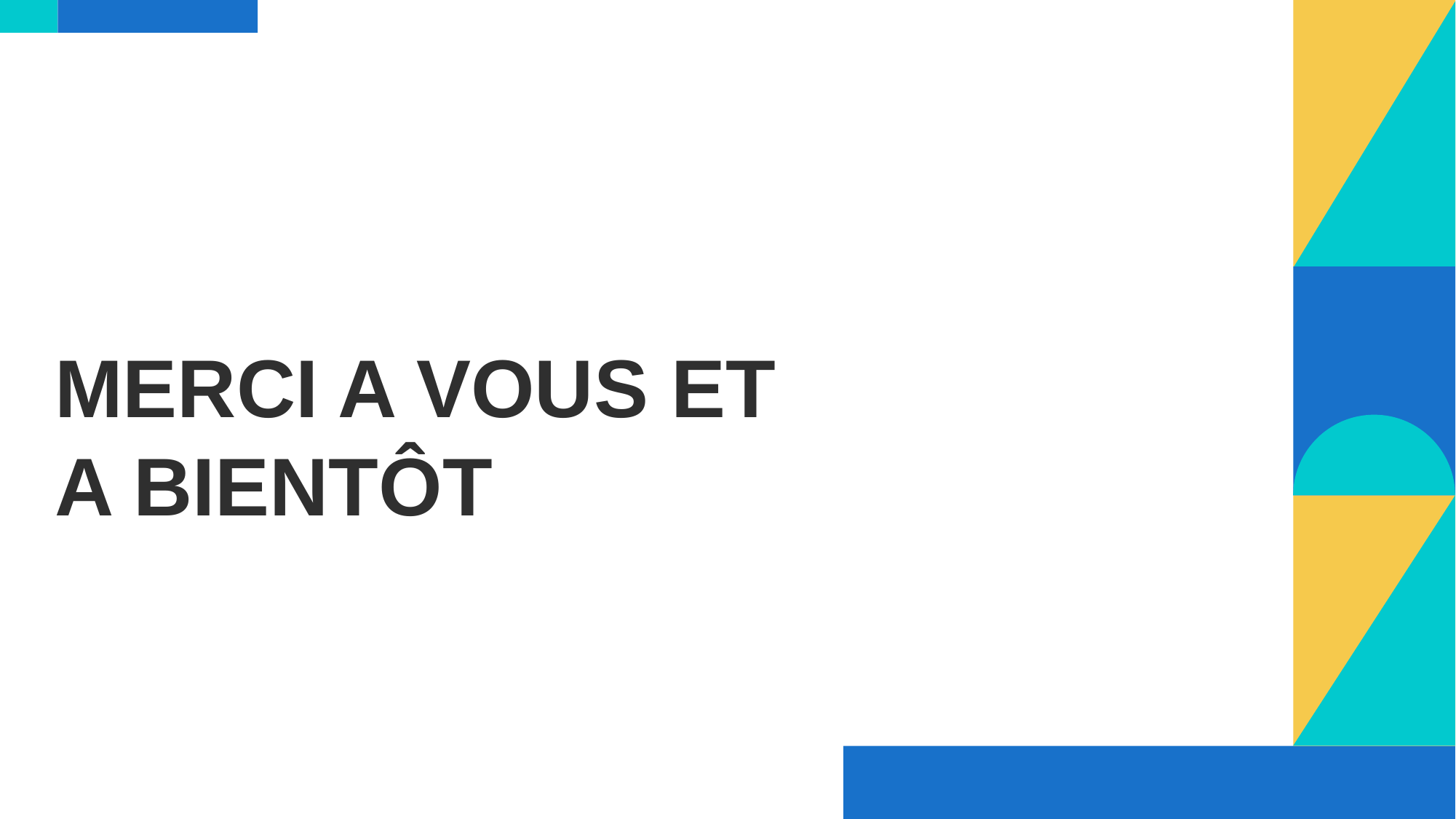

# MERCI A VOUS ET A BIENTÔT